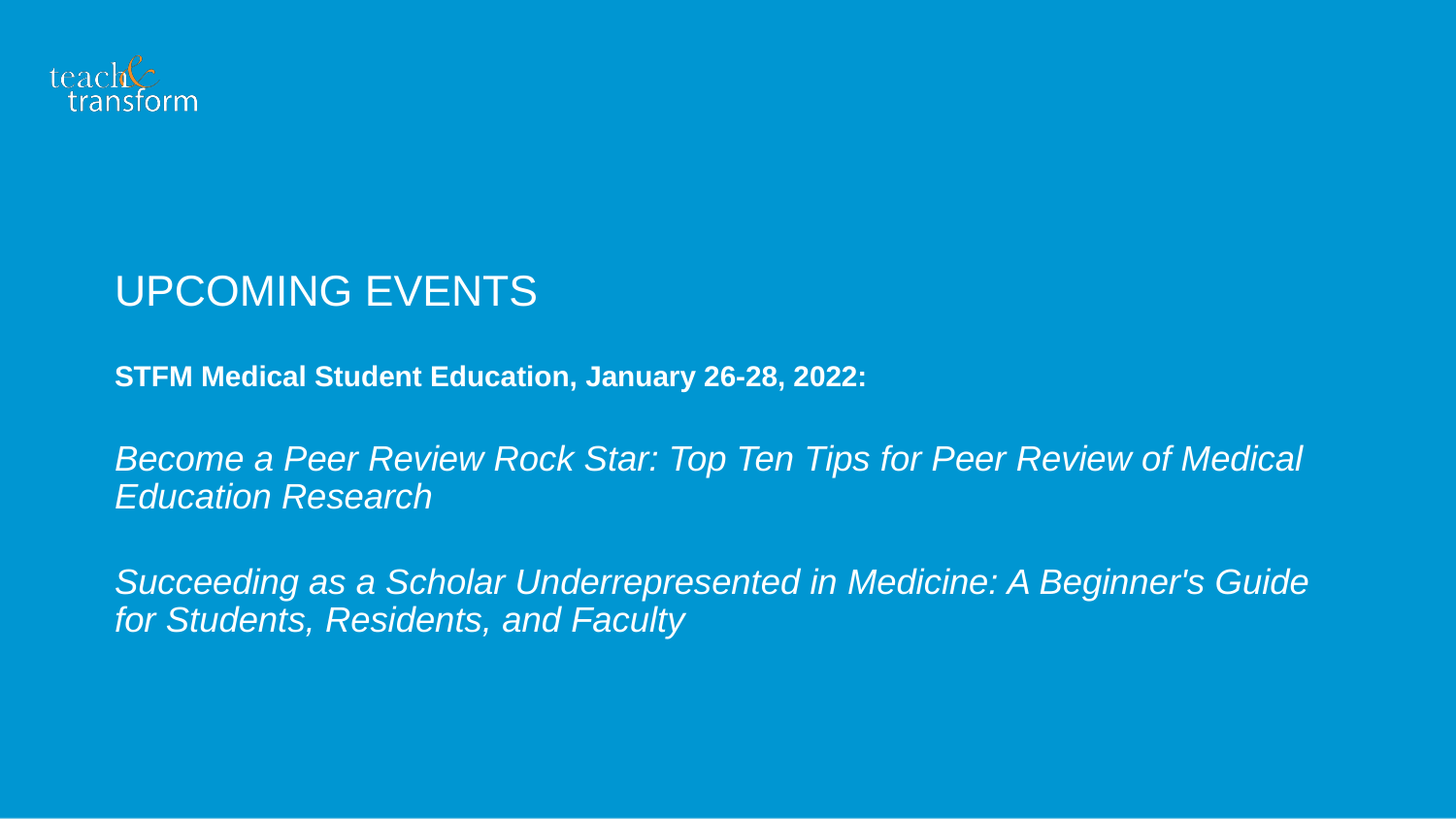

# UPCOMING EVENTS STFM Medical Student Education, January 26-28, 2022: Become a Peer Review Rock Star: Top Ten Tips for Peer Review of Medical Education Research Succeeding as a Scholar Underrepresented in Medicine: A Beginner's Guide for Students, Residents, and Faculty